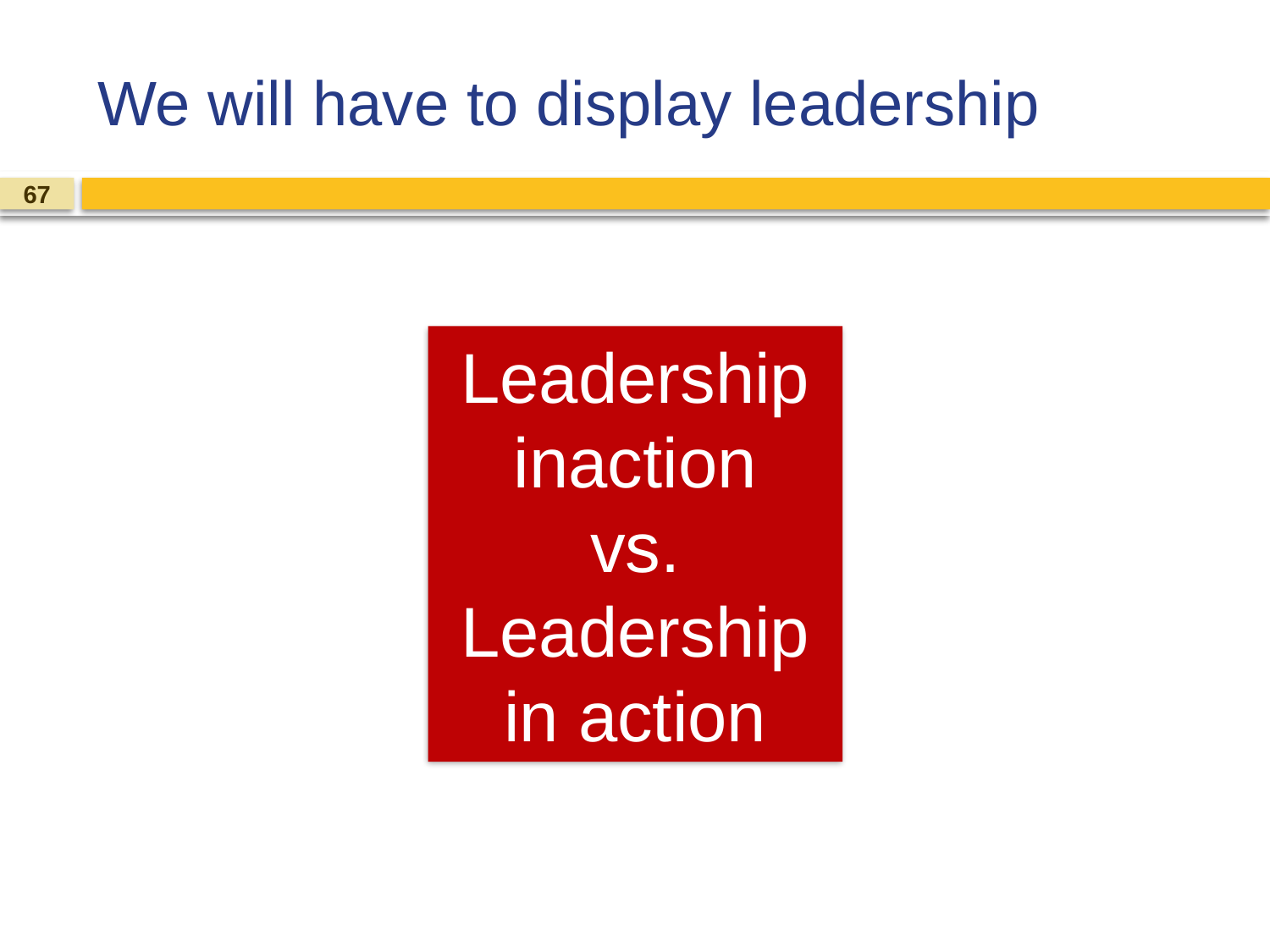

# We will have to display leadership
67
Leadership inaction
vs.
Leadership in action